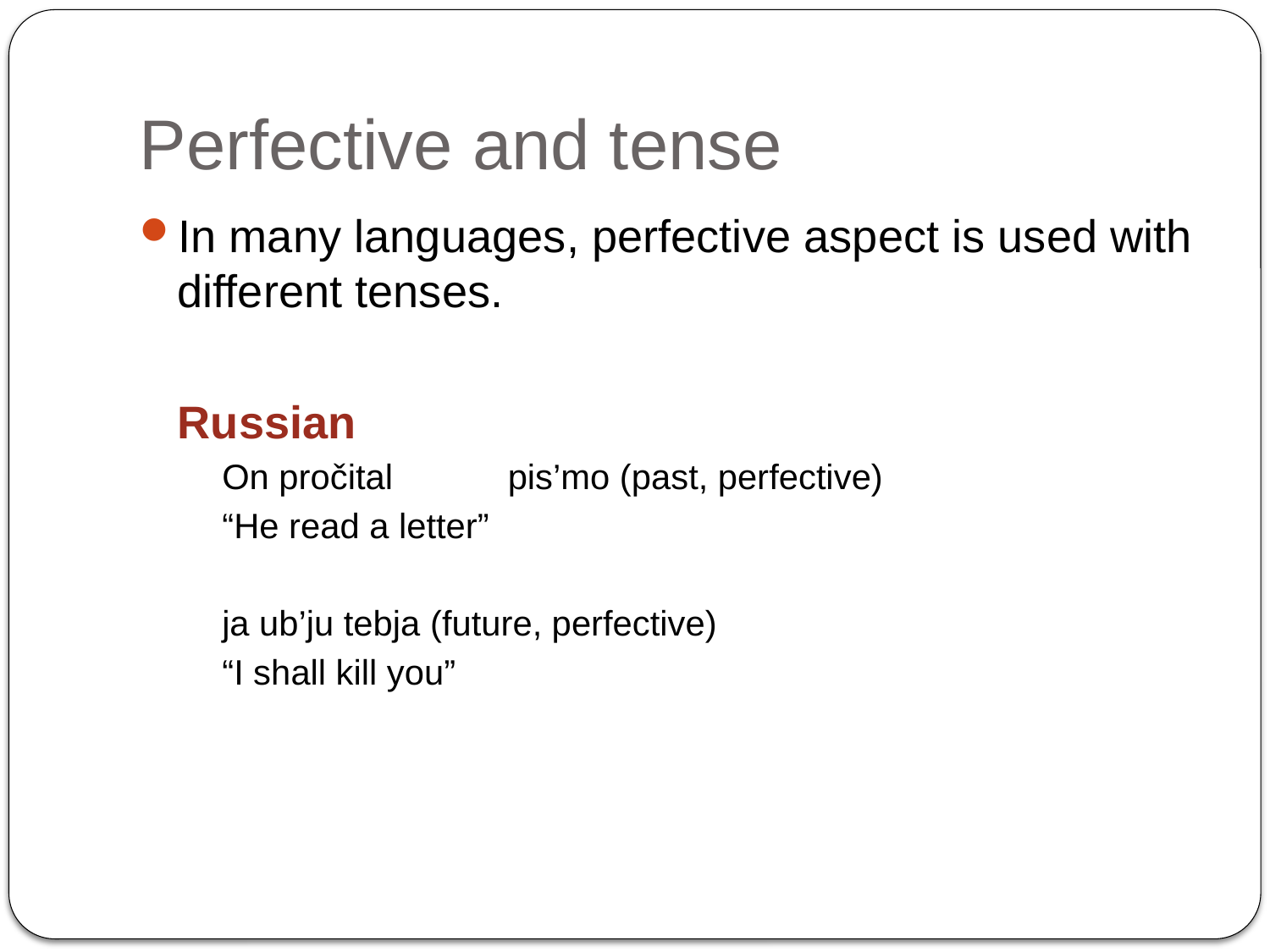

# Perfective and tense
In many languages, perfective aspect is used with different tenses.

	Russian
On pročital 	pis’mo (past, perfective)
“He read a letter”

ja ub’ju tebja (future, perfective)
“I shall kill you”